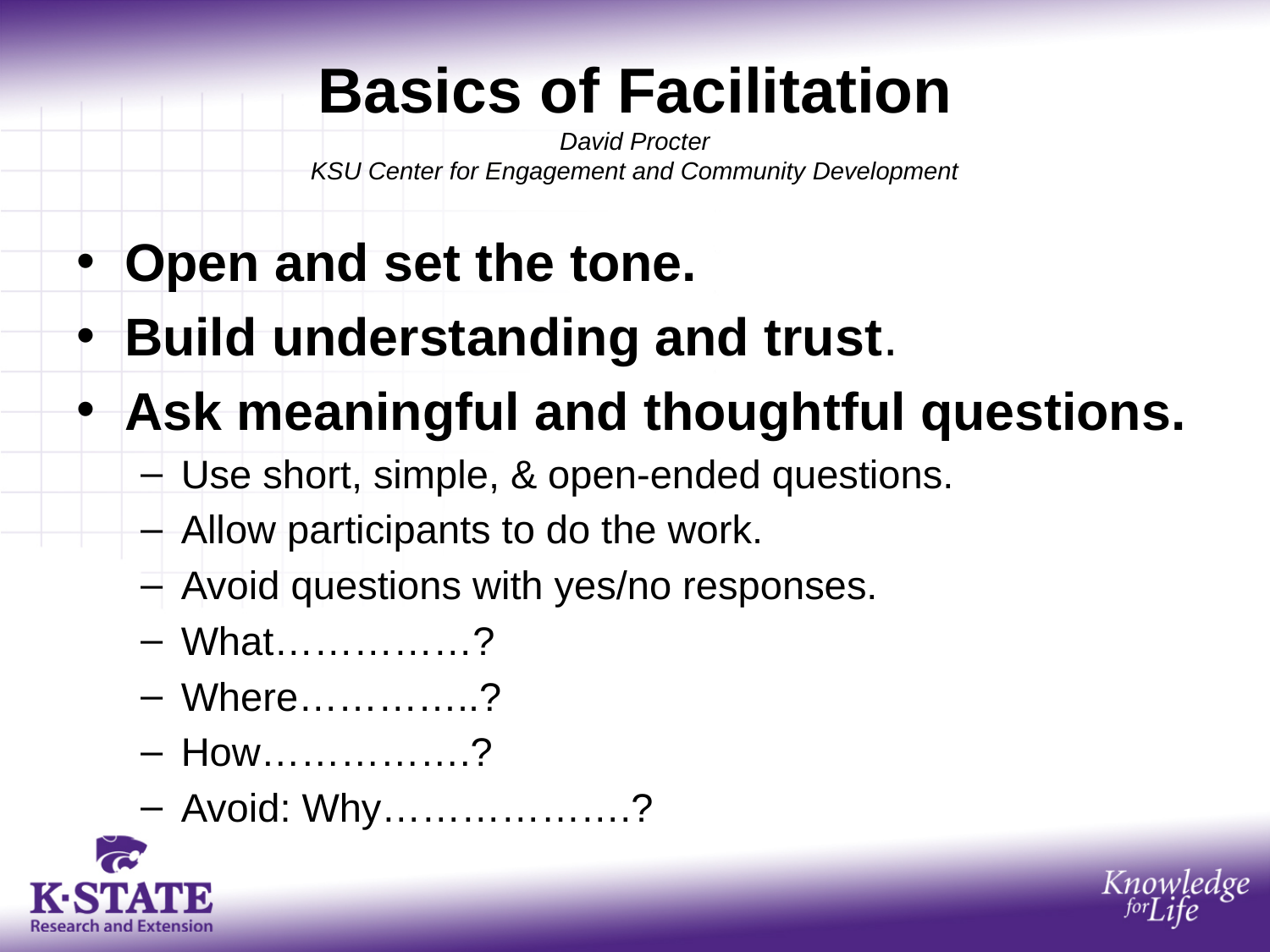

# Basics of Facilitation David Procter KSU Center for Engagement and Community Development
Open and set the tone.
Build understanding and trust.
Ask meaningful and thoughtful questions.
Use short, simple, & open-ended questions.
Allow participants to do the work.
Avoid questions with yes/no responses.
What……………?
Where…………..?
How…………….?
Avoid: Why……………….?